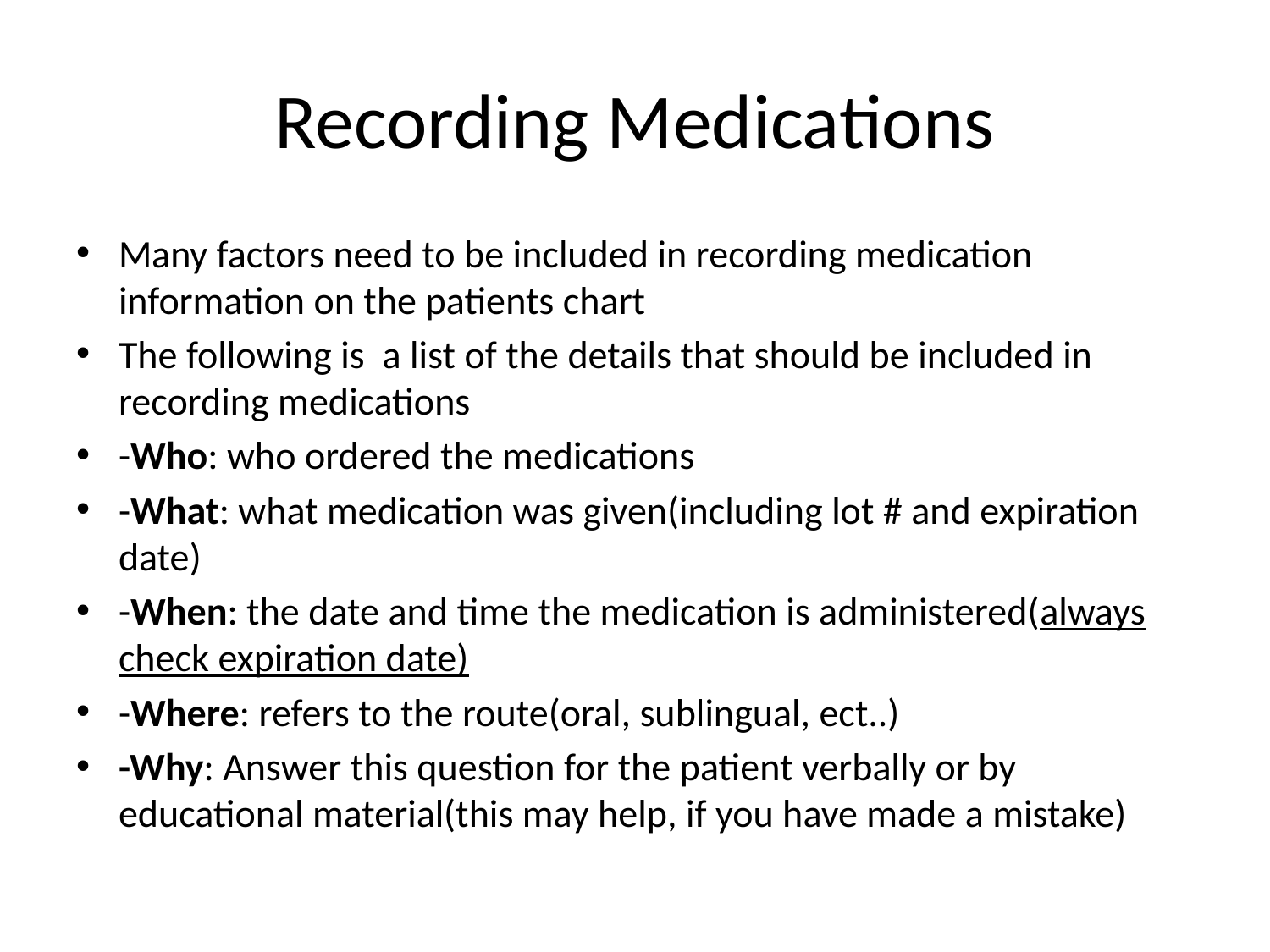

# Recording Medications
Many factors need to be included in recording medication information on the patients chart
The following is  a list of the details that should be included in recording medications
-Who: who ordered the medications
-What: what medication was given(including lot # and expiration date)
-When: the date and time the medication is administered(always check expiration date)
-Where: refers to the route(oral, sublingual, ect..)
-Why: Answer this question for the patient verbally or by educational material(this may help, if you have made a mistake)